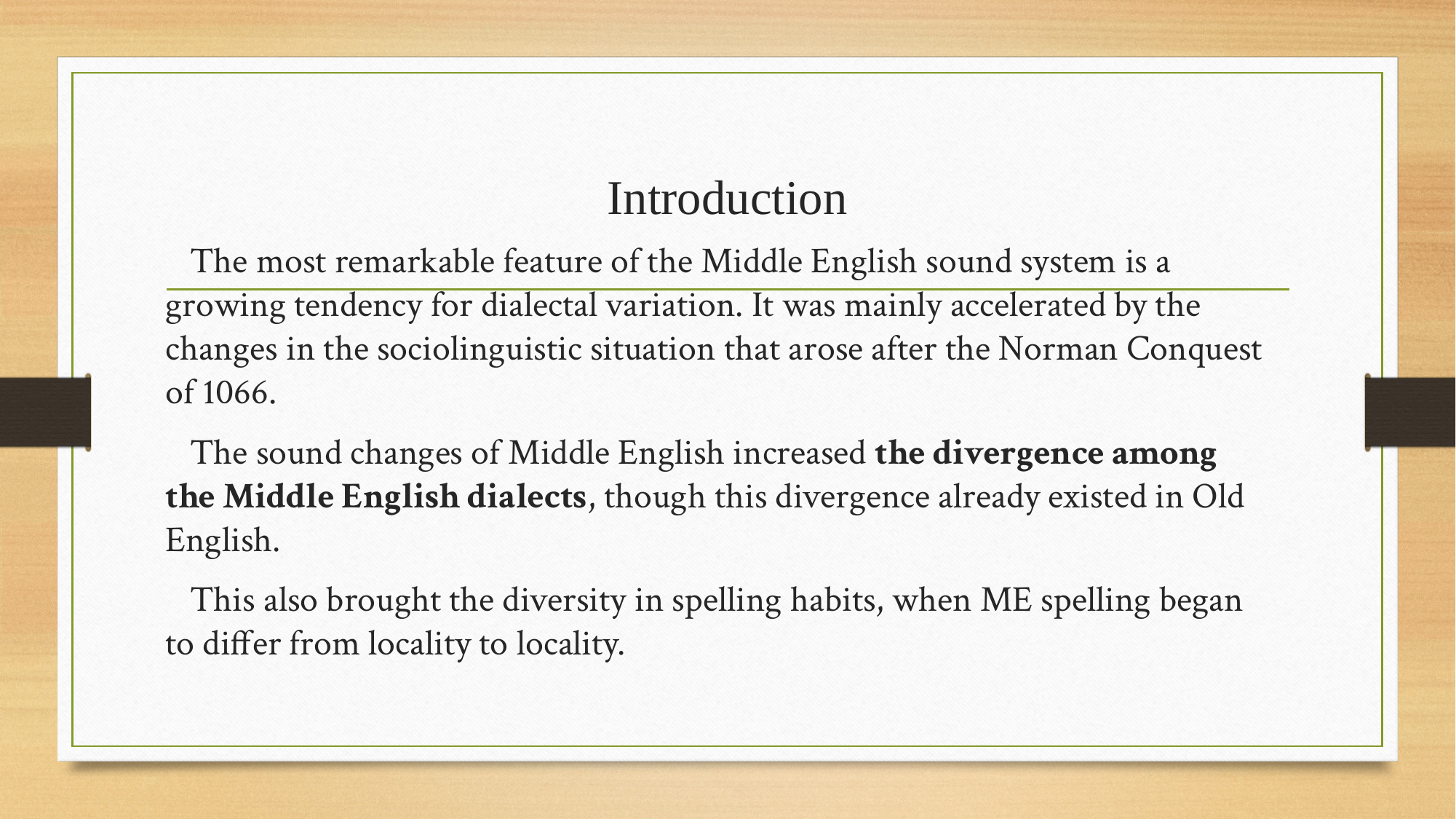

# Introduction
   The most remarkable feature of the Middle English sound system is a growing tendency for dialectal variation. It was mainly accelerated by the changes in the sociolinguistic situation that arose after the Norman Conquest of 1066.
   The sound changes of Middle English increased the divergence among the Middle English dialects, though this divergence already existed in Old English.
   This also brought the diversity in spelling habits, when ME spelling began to differ from locality to locality.